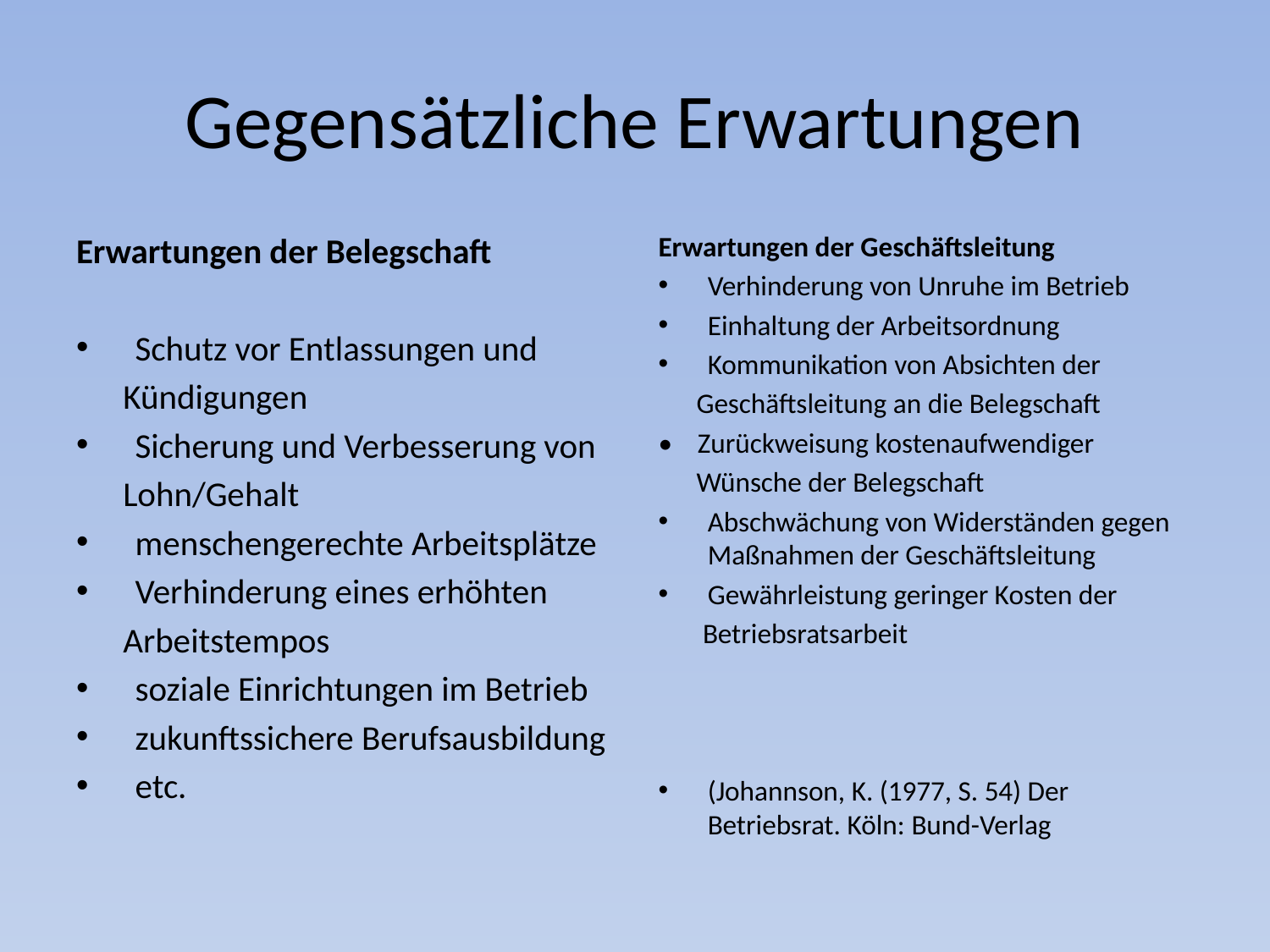

# Gegensätzliche Erwartungen
Erwartungen der Belegschaft

Schutz vor Entlassungen und
      Kündigungen
Sicherung und Verbesserung von
      Lohn/Gehalt
menschengerechte Arbeitsplätze
Verhinderung eines erhöhten
      Arbeitstempos
soziale Einrichtungen im Betrieb
zukunftssichere Berufsausbildung
etc.

Erwartungen der Geschäftsleitung
Verhinderung von Unruhe im Betrieb
Einhaltung der Arbeitsordnung
Kommunikation von Absichten der
      Geschäftsleitung an die Belegschaft
•    Zurückweisung kostenaufwendiger
      Wünsche der Belegschaft
Abschwächung von Widerständen gegen Maßnahmen der Geschäftsleitung
Gewährleistung geringer Kosten der
       Betriebsratsarbeit

(Johannson, K. (1977, S. 54) Der Betriebsrat. Köln: Bund-Verlag